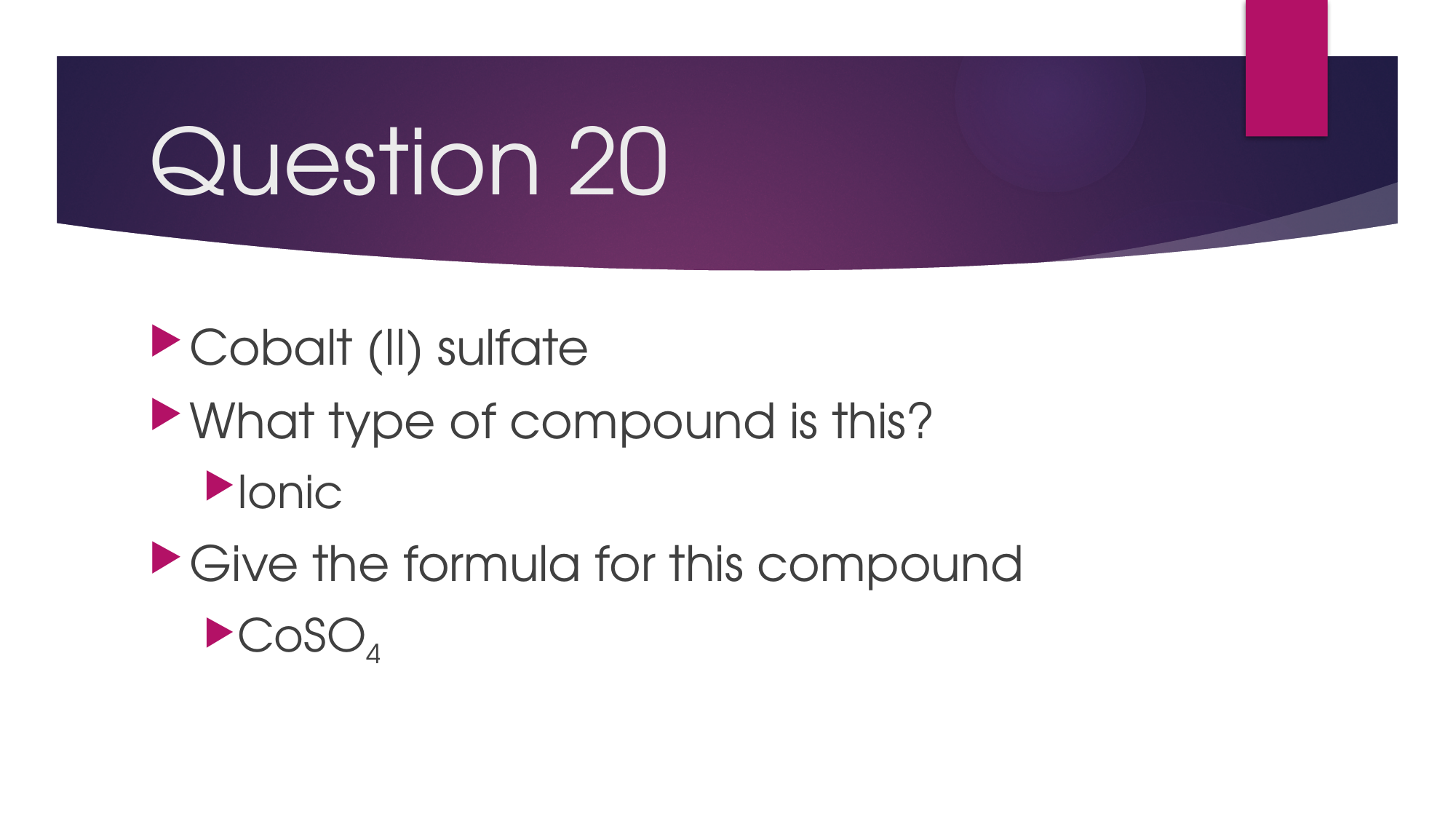

# Question 20
Cobalt (II) sulfate
What type of compound is this?
Ionic
Give the formula for this compound
CoSO4